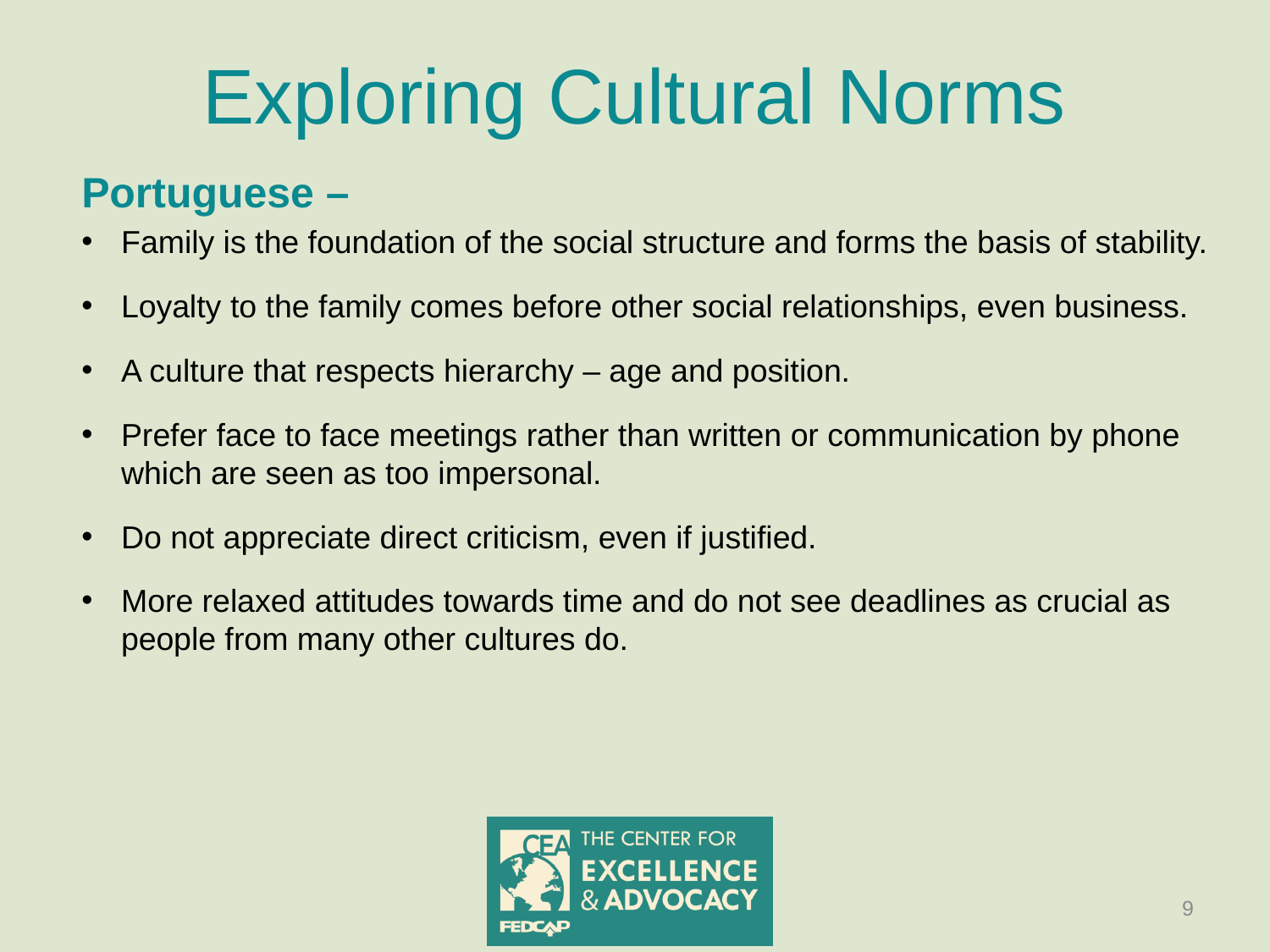

# Exploring Cultural Norms
Portuguese –
Family is the foundation of the social structure and forms the basis of stability.

Loyalty to the family comes before other social relationships, even business.

A culture that respects hierarchy – age and position.

Prefer face to face meetings rather than written or communication by phone which are seen as too impersonal.

Do not appreciate direct criticism, even if justified.

More relaxed attitudes towards time and do not see deadlines as crucial as people from many other cultures do.

9